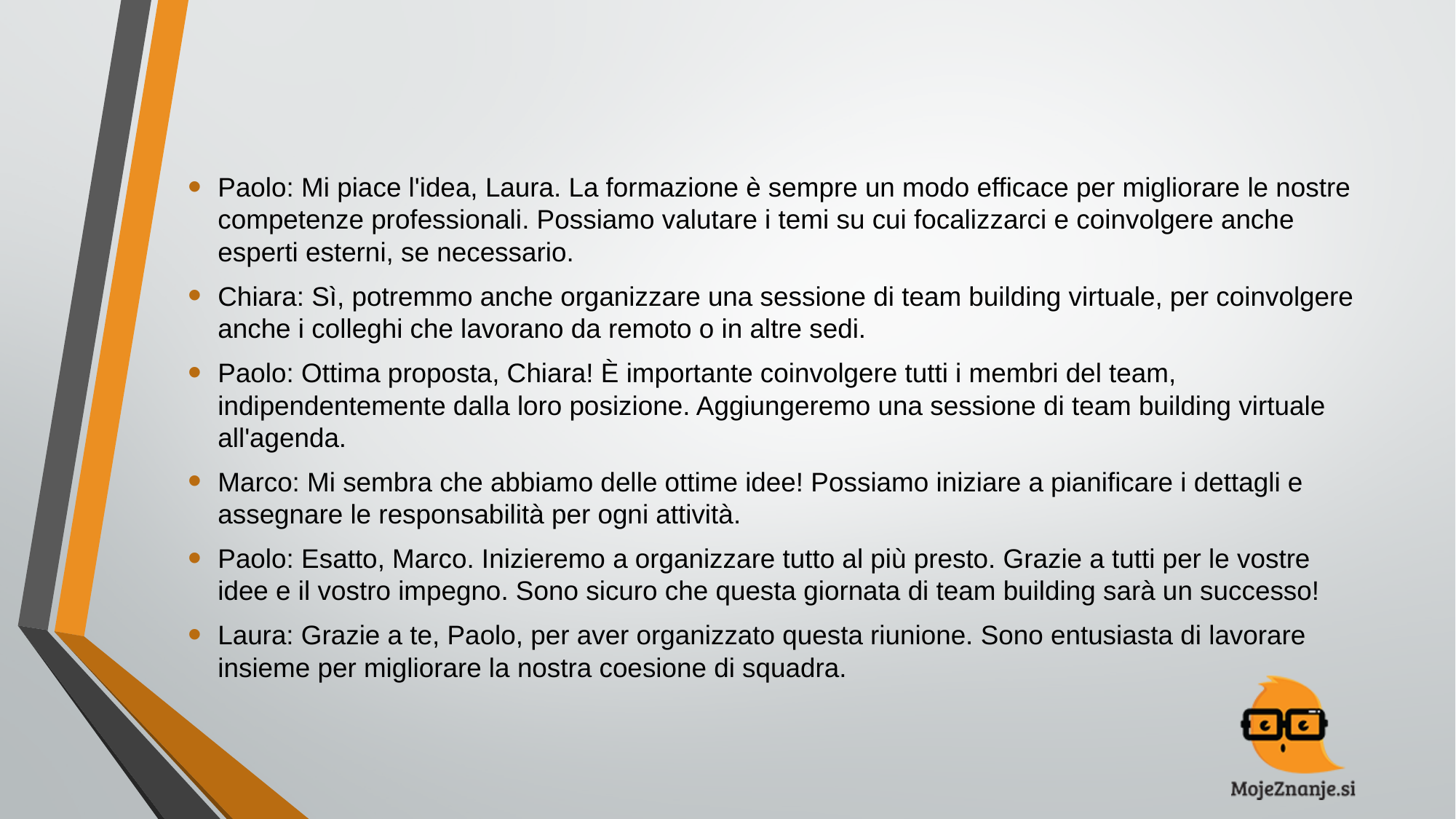

#
Paolo: Mi piace l'idea, Laura. La formazione è sempre un modo efficace per migliorare le nostre competenze professionali. Possiamo valutare i temi su cui focalizzarci e coinvolgere anche esperti esterni, se necessario.
Chiara: Sì, potremmo anche organizzare una sessione di team building virtuale, per coinvolgere anche i colleghi che lavorano da remoto o in altre sedi.
Paolo: Ottima proposta, Chiara! È importante coinvolgere tutti i membri del team, indipendentemente dalla loro posizione. Aggiungeremo una sessione di team building virtuale all'agenda.
Marco: Mi sembra che abbiamo delle ottime idee! Possiamo iniziare a pianificare i dettagli e assegnare le responsabilità per ogni attività.
Paolo: Esatto, Marco. Inizieremo a organizzare tutto al più presto. Grazie a tutti per le vostre idee e il vostro impegno. Sono sicuro che questa giornata di team building sarà un successo!
Laura: Grazie a te, Paolo, per aver organizzato questa riunione. Sono entusiasta di lavorare insieme per migliorare la nostra coesione di squadra.